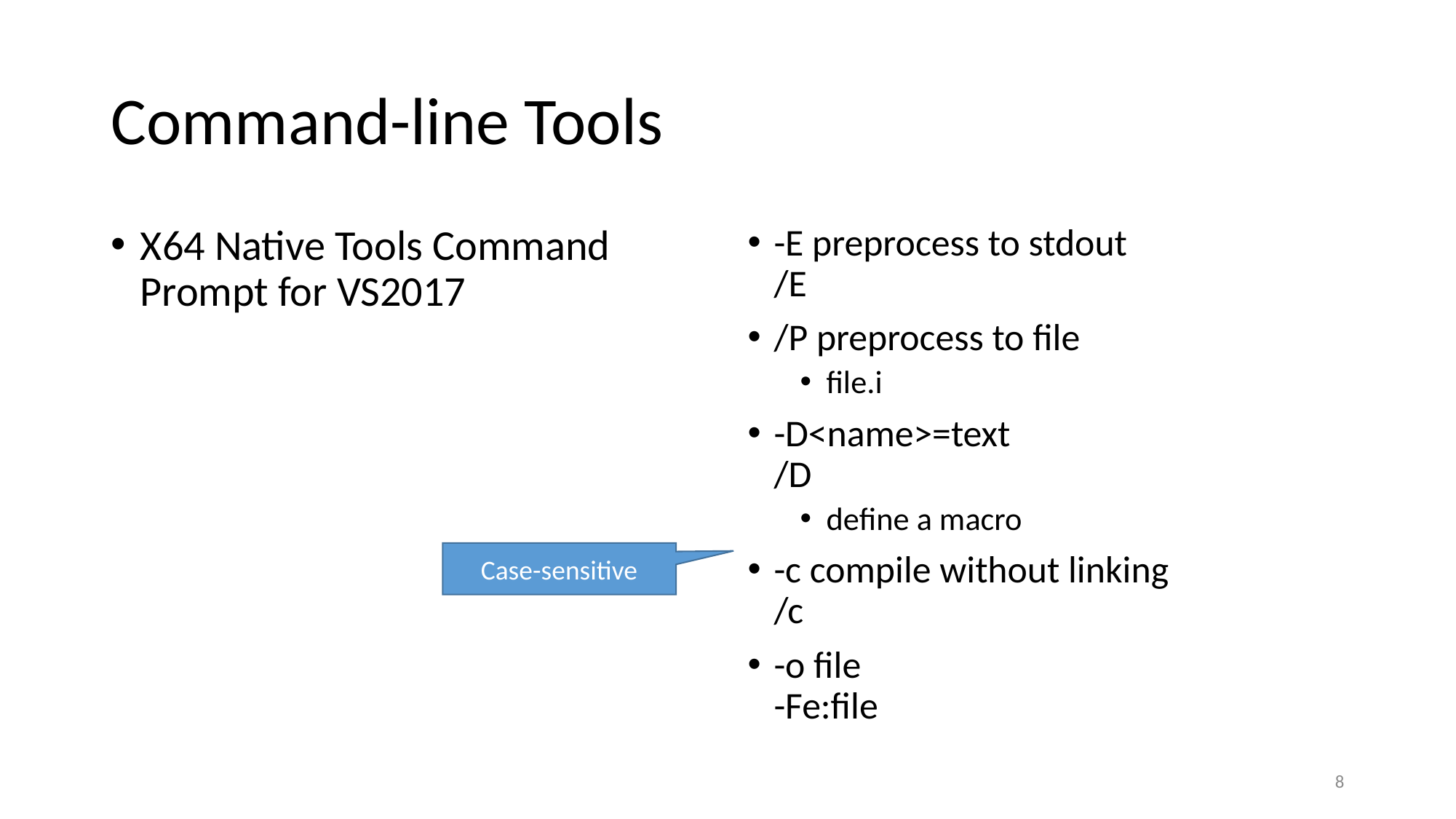

# Command-line Tools
X64 Native Tools Command Prompt for VS2017
-E preprocess to stdout
/E
/P preprocess to file
file.i
-D<name>=text
/D
define a macro
-c compile without linking
/c
-o file
-Fe:file
Case-sensitive
8